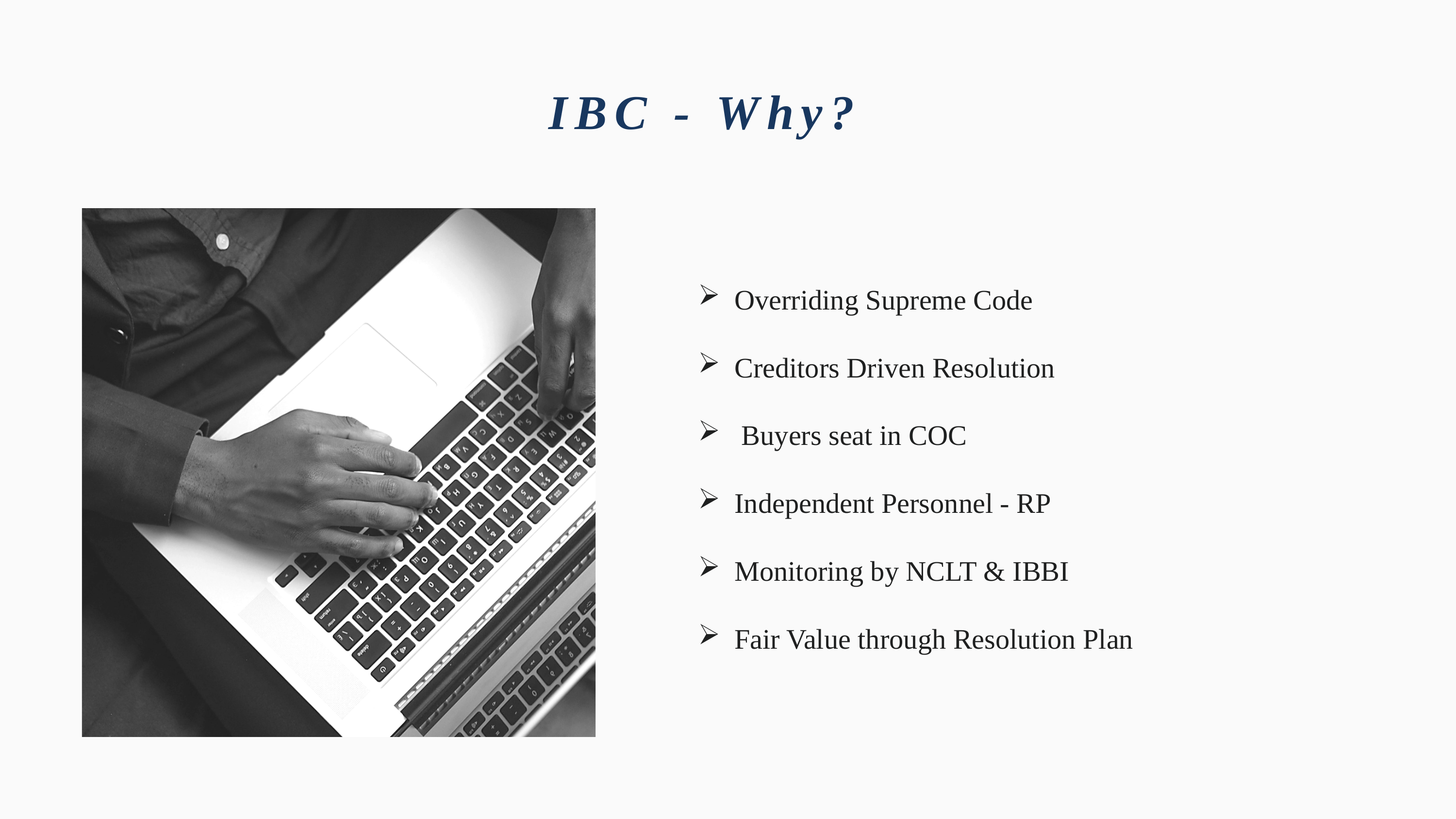

IBC - Why?

Overriding Supreme Code
Creditors Driven Resolution
 Buyers seat in COC
Independent Personnel - RP
Monitoring by NCLT & IBBI
Fair Value through Resolution Plan